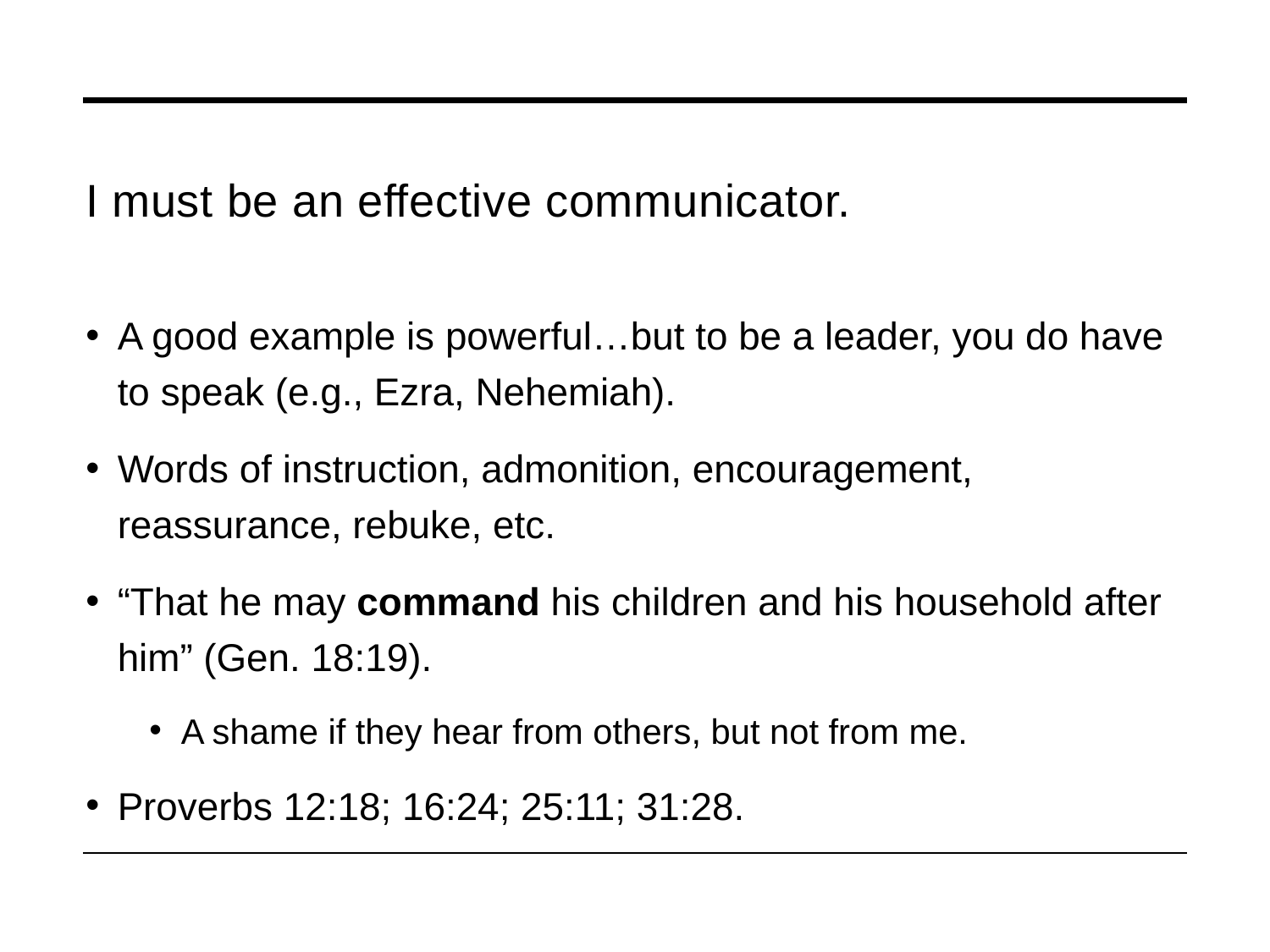

# I must be an effective communicator.
A good example is powerful…but to be a leader, you do have to speak (e.g., Ezra, Nehemiah).
Words of instruction, admonition, encouragement, reassurance, rebuke, etc.
“That he may command his children and his household after him” (Gen. 18:19).
A shame if they hear from others, but not from me.
Proverbs 12:18; 16:24; 25:11; 31:28.